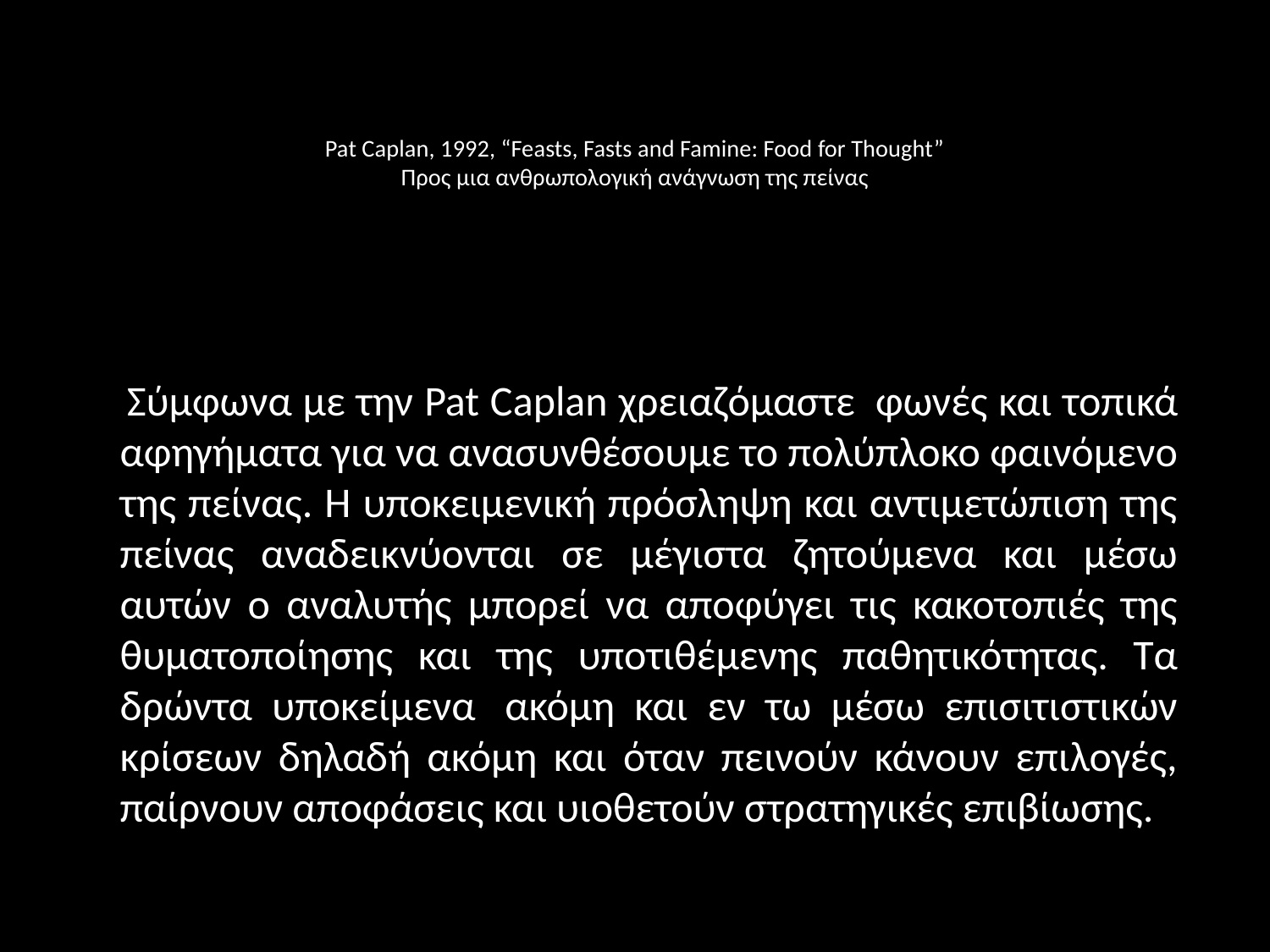

# Pat Caplan, 1992, “Feasts, Fasts and Famine: Food for Thought” Προς μια ανθρωπολογική ανάγνωση της πείνας
     Σύμφωνα με την Pat Caplan χρειαζόμαστε  φωνές και τοπικά αφηγήματα για να ανασυνθέσουμε το πολύπλοκο φαινόμενο της πείνας. Η υποκειμενική πρόσληψη και αντιμετώπιση της πείνας αναδεικνύονται σε μέγιστα ζητούμενα και μέσω αυτών ο αναλυτής μπορεί να αποφύγει τις κακοτοπιές της θυματοποίησης και της υποτιθέμενης παθητικότητας. Τα δρώντα υποκείμενα  ακόμη και εν τω μέσω επισιτιστικών κρίσεων δηλαδή ακόμη και όταν πεινούν κάνουν επιλογές, παίρνουν αποφάσεις και υιοθετούν στρατηγικές επιβίωσης.